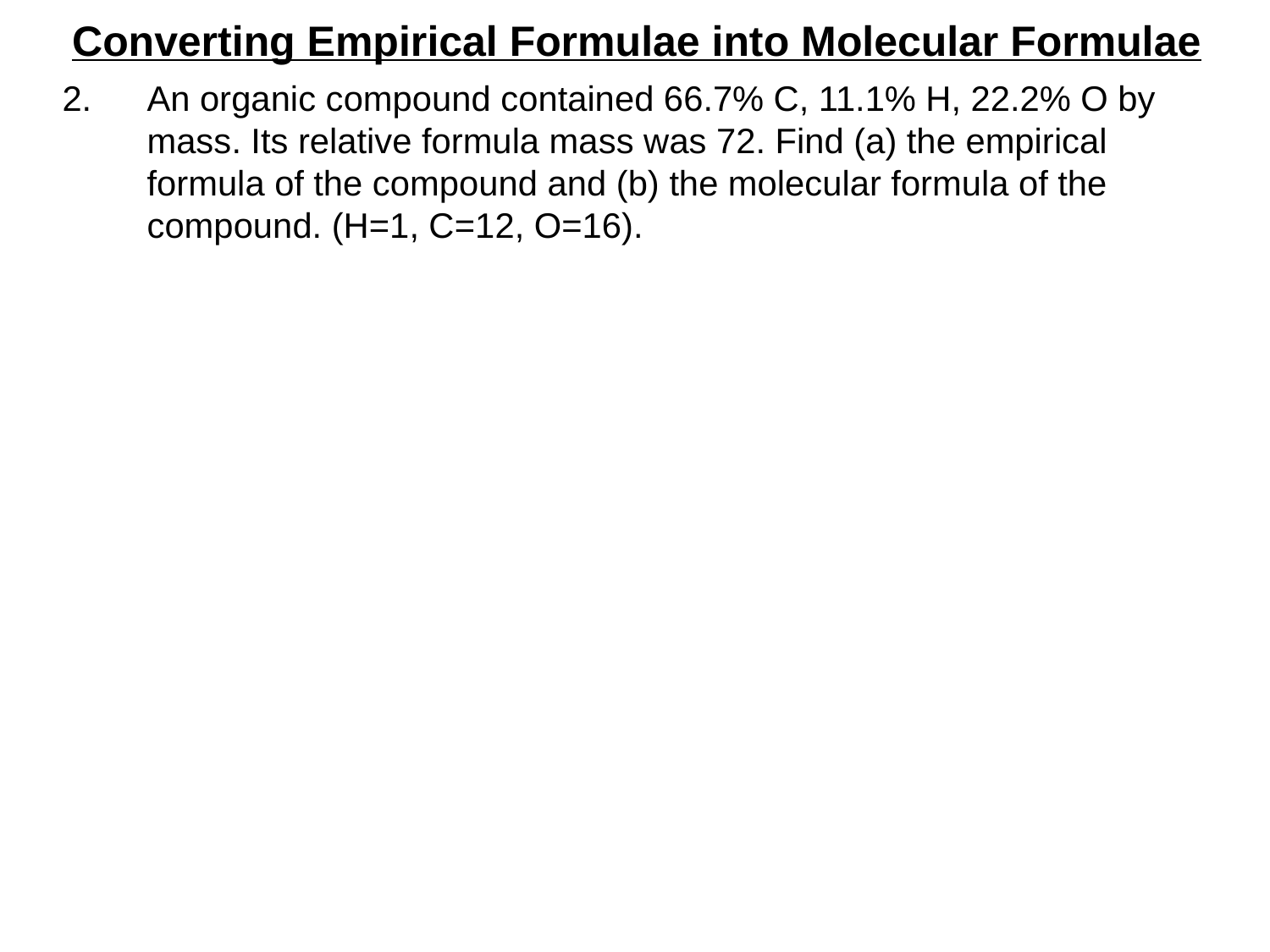

# Converting Empirical Formulae into Molecular Formulae
An organic compound contained 66.7% C, 11.1% H, 22.2% O by mass. Its relative formula mass was 72. Find (a) the empirical formula of the compound and (b) the molecular formula of the compound. (H=1, C=12, O=16).